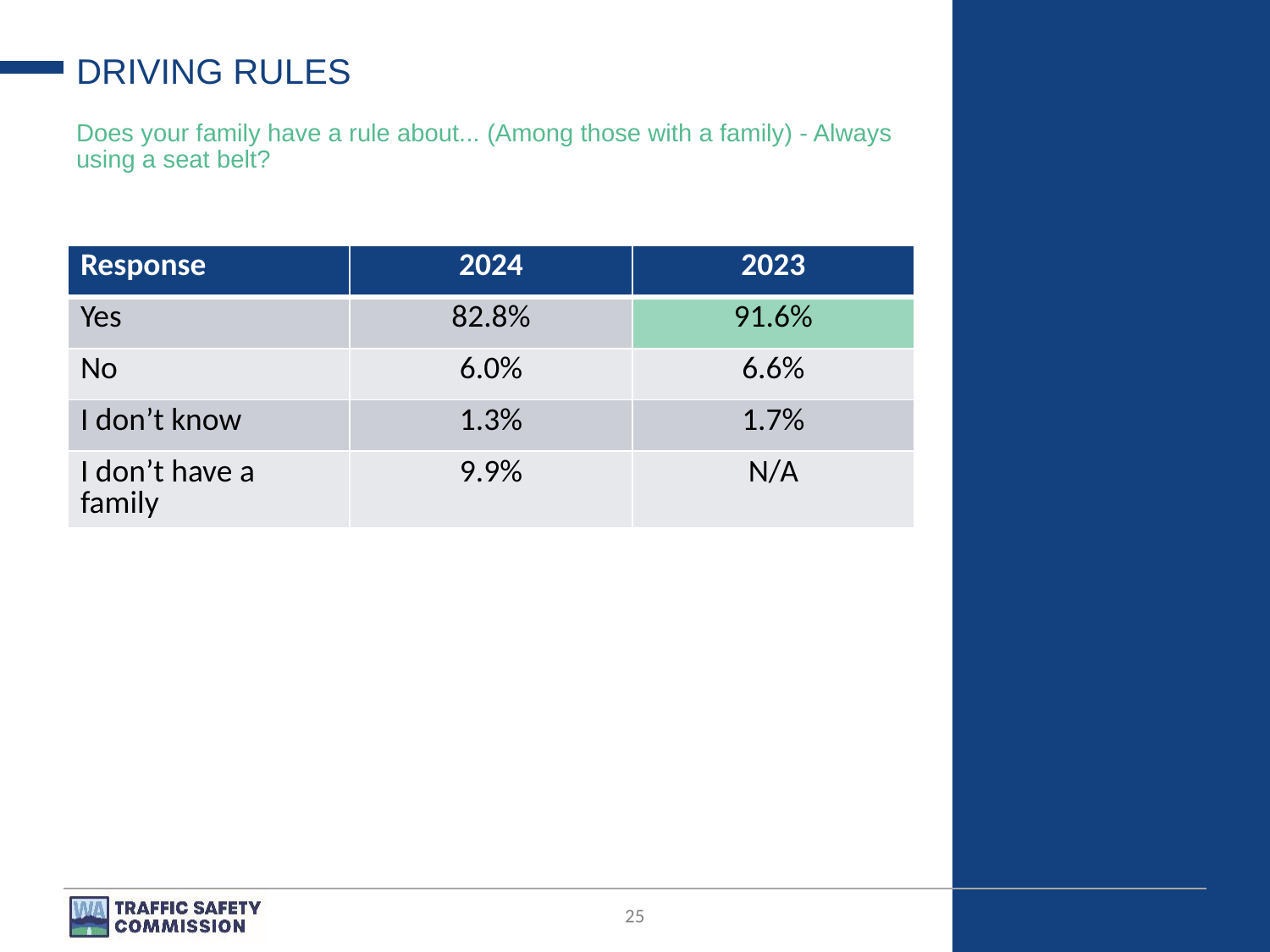

# DRIVING RULES
Does your family have a rule about... (Among those with a family) - Always using a seat belt?
| Response | 2024 | 2023 |
| --- | --- | --- |
| Yes | 82.8% | 91.6% |
| No | 6.0% | 6.6% |
| I don’t know | 1.3% | 1.7% |
| I don’t have a family | 9.9% | N/A |